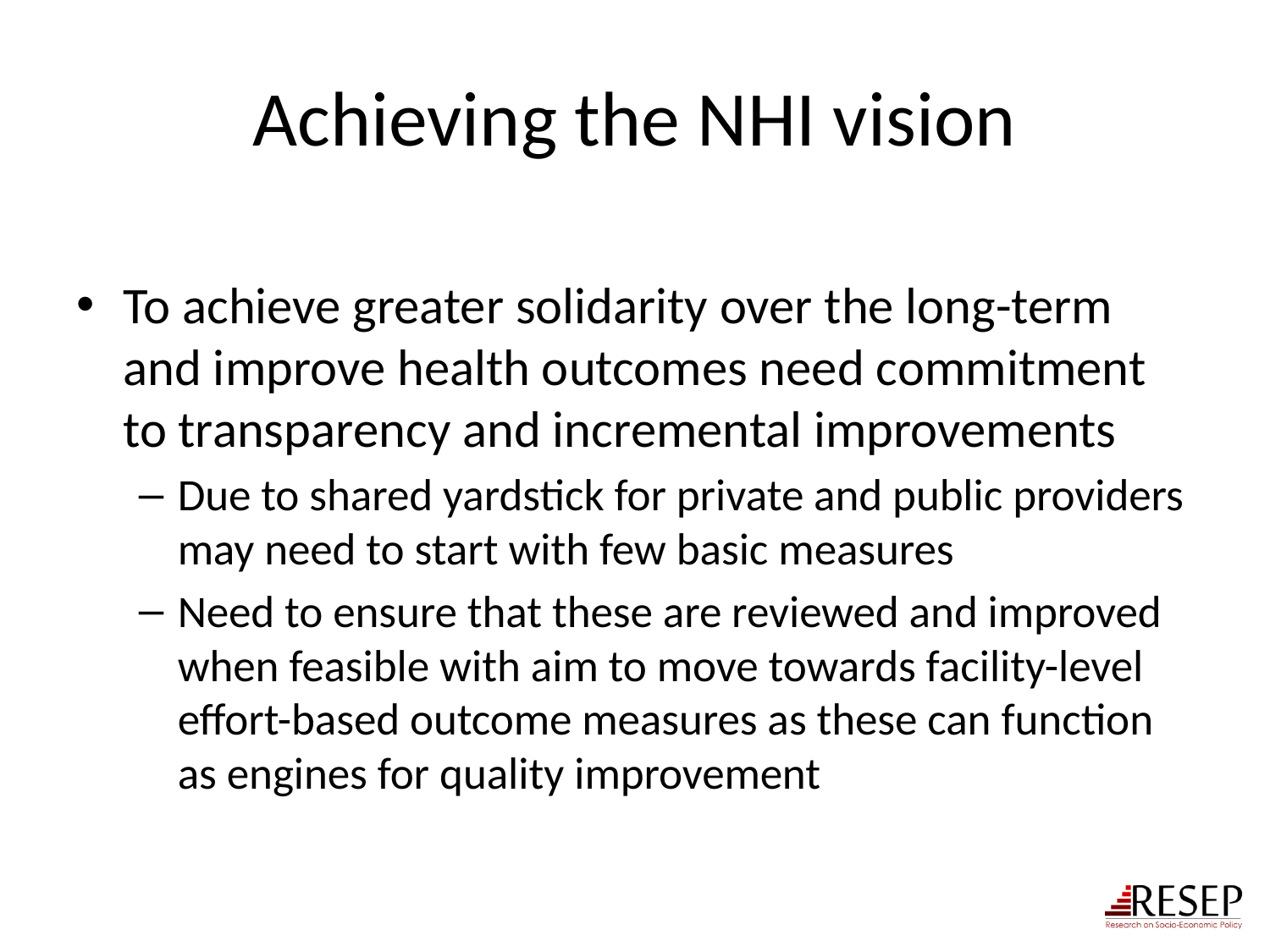

# Achieving the NHI vision
To achieve greater solidarity over the long-term and improve health outcomes need commitment to transparency and incremental improvements
Due to shared yardstick for private and public providers may need to start with few basic measures
Need to ensure that these are reviewed and improved when feasible with aim to move towards facility-level effort-based outcome measures as these can function as engines for quality improvement